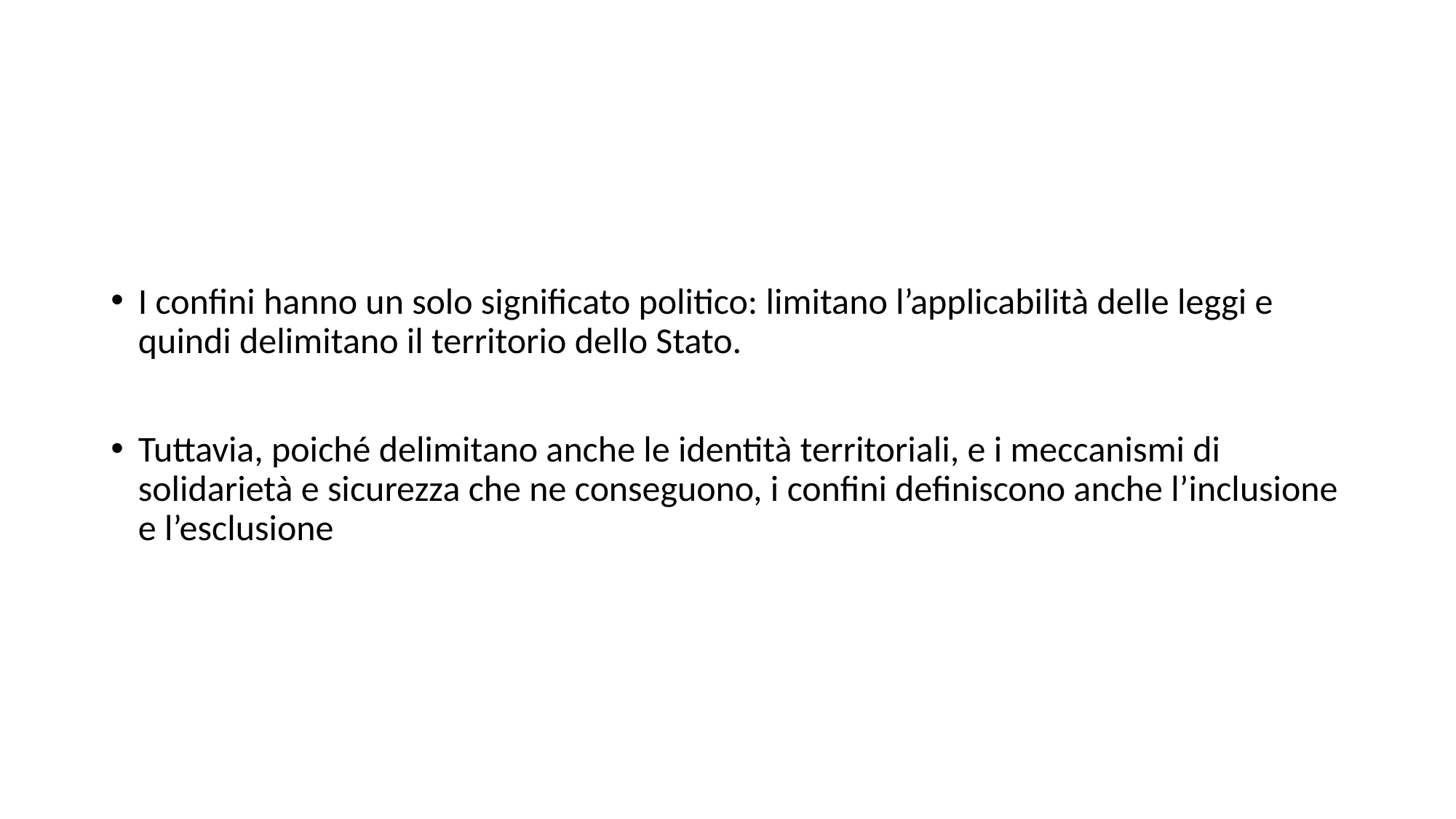

#

I confini hanno un solo significato politico: limitano l’applicabilità delle leggi e quindi delimitano il territorio dello Stato.

Tuttavia, poiché delimitano anche le identità territoriali, e i meccanismi di solidarietà e sicurezza che ne conseguono, i confini definiscono anche l’inclusione e l’esclusione